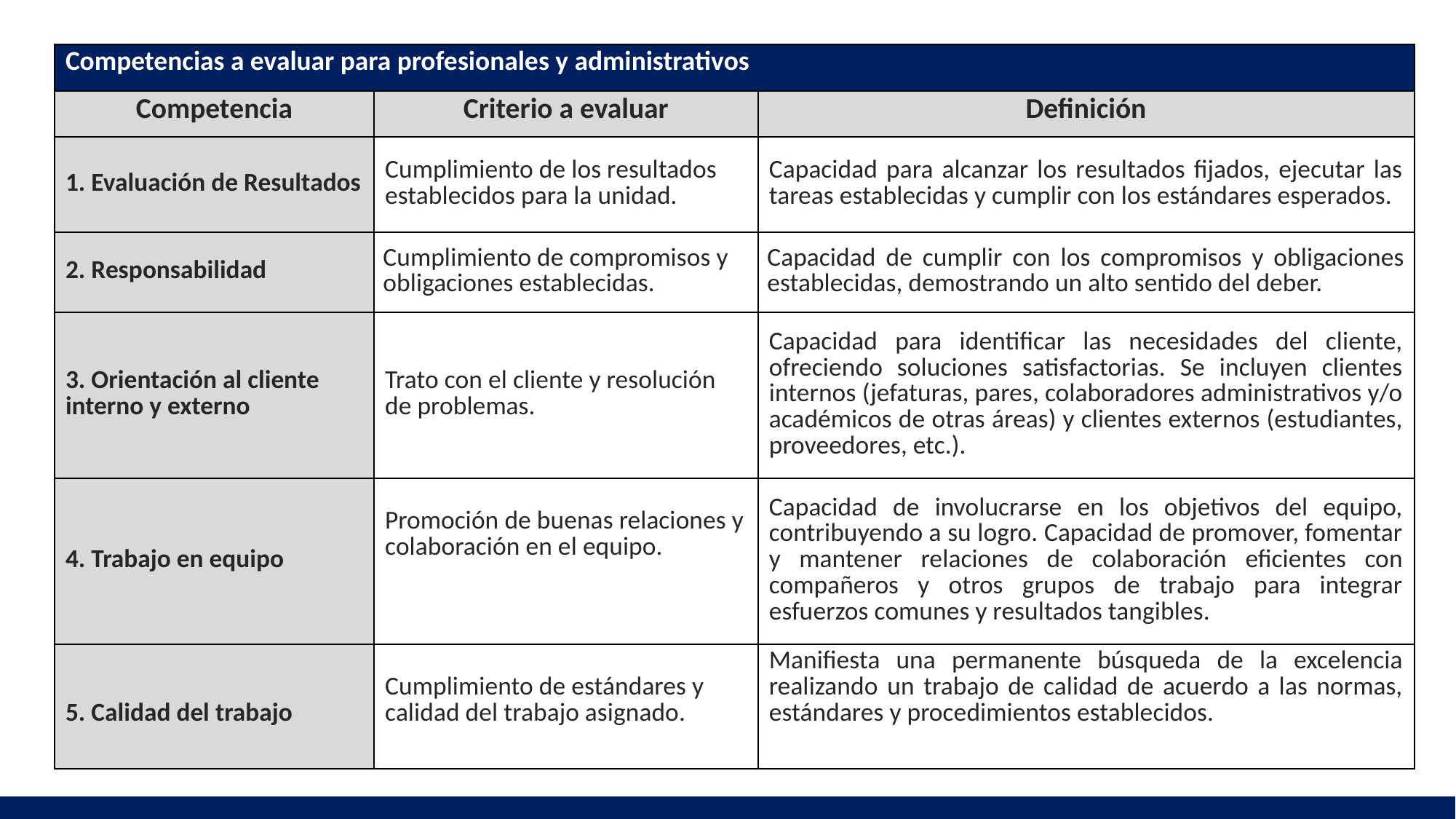

| Competencias a evaluar para profesionales y administrativos |  |  |
| --- | --- | --- |
| Competencia | Criterio a evaluar | Definición |
| 1. Evaluación de Resultados | Cumplimiento de los resultados establecidos para la unidad. | Capacidad para alcanzar los resultados fijados, ejecutar las tareas establecidas y cumplir con los estándares esperados. |
| 2. Responsabilidad | Cumplimiento de compromisos y obligaciones establecidas. | Capacidad de cumplir con los compromisos y obligaciones establecidas, demostrando un alto sentido del deber. |
| 3. Orientación al cliente interno y externo | Trato con el cliente y resolución de problemas. | Capacidad para identificar las necesidades del cliente, ofreciendo soluciones satisfactorias. Se incluyen clientes internos (jefaturas, pares, colaboradores administrativos y/o académicos de otras áreas) y clientes externos (estudiantes, proveedores, etc.). |
| 4. Trabajo en equipo | Promoción de buenas relaciones y colaboración en el equipo. | Capacidad de involucrarse en los objetivos del equipo, contribuyendo a su logro. Capacidad de promover, fomentar y mantener relaciones de colaboración eficientes con compañeros y otros grupos de trabajo para integrar esfuerzos comunes y resultados tangibles. |
| 5. Calidad del trabajo | Cumplimiento de estándares y calidad del trabajo asignado. | Manifiesta una permanente búsqueda de la excelencia realizando un trabajo de calidad de acuerdo a las normas, estándares y procedimientos establecidos. |